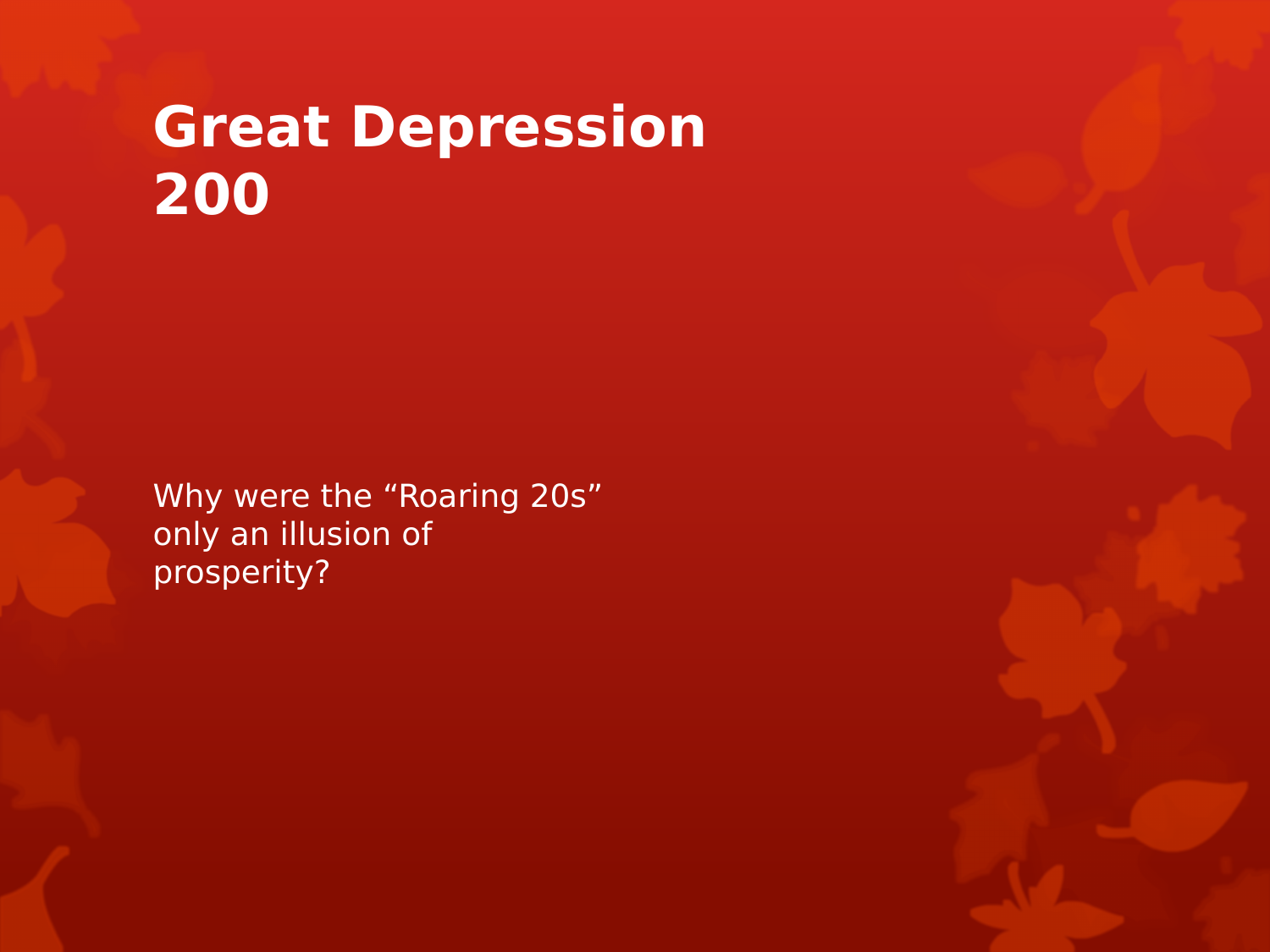

# Great Depression 200
Why were the “Roaring 20s” only an illusion of prosperity?